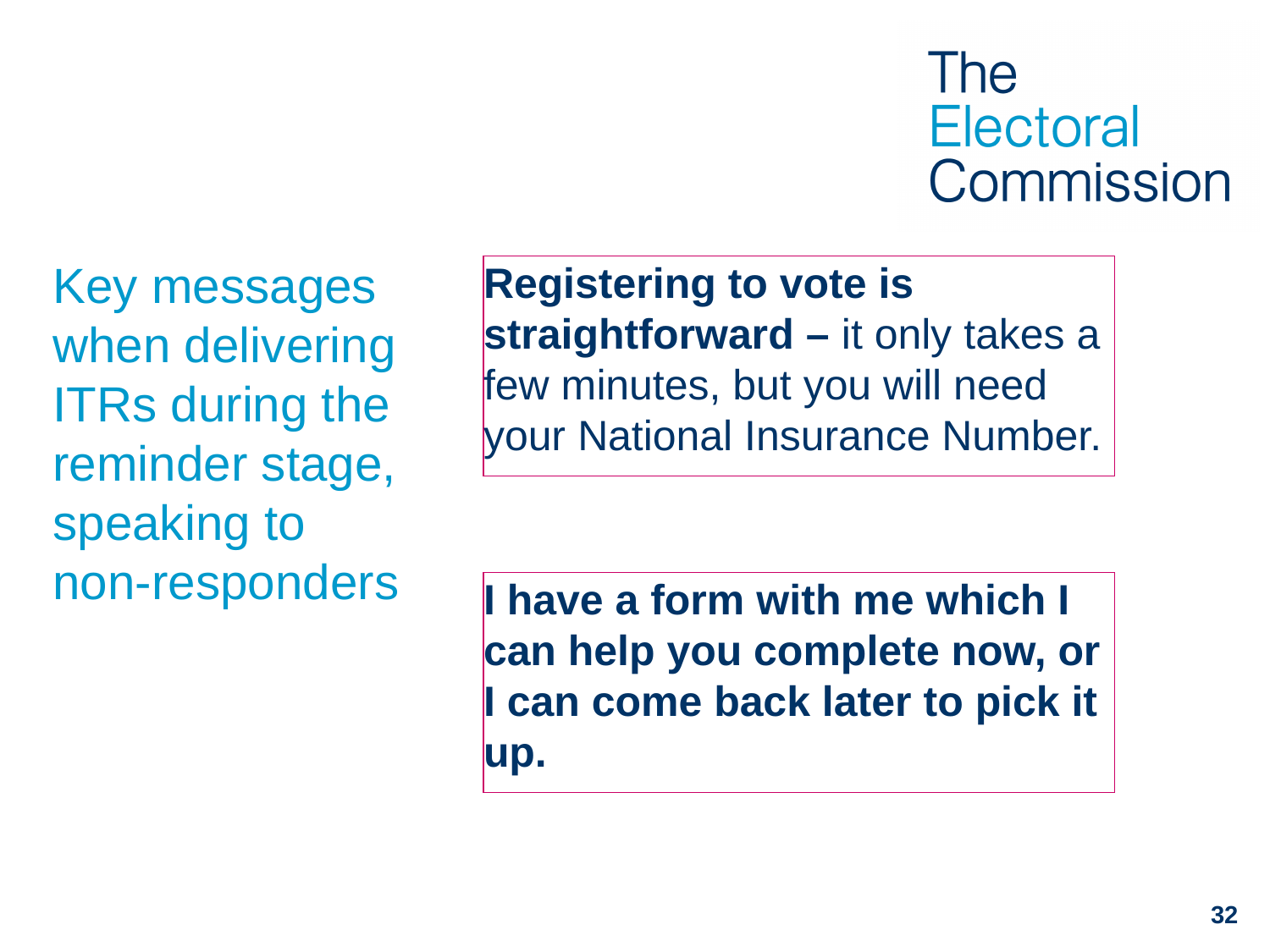

# Key messages when delivering ITRs during the reminder stage, speaking to non-responders
Registering to vote is straightforward – it only takes a few minutes, but you will need your National Insurance Number.
I have a form with me which I can help you complete now, or I can come back later to pick it up.
32